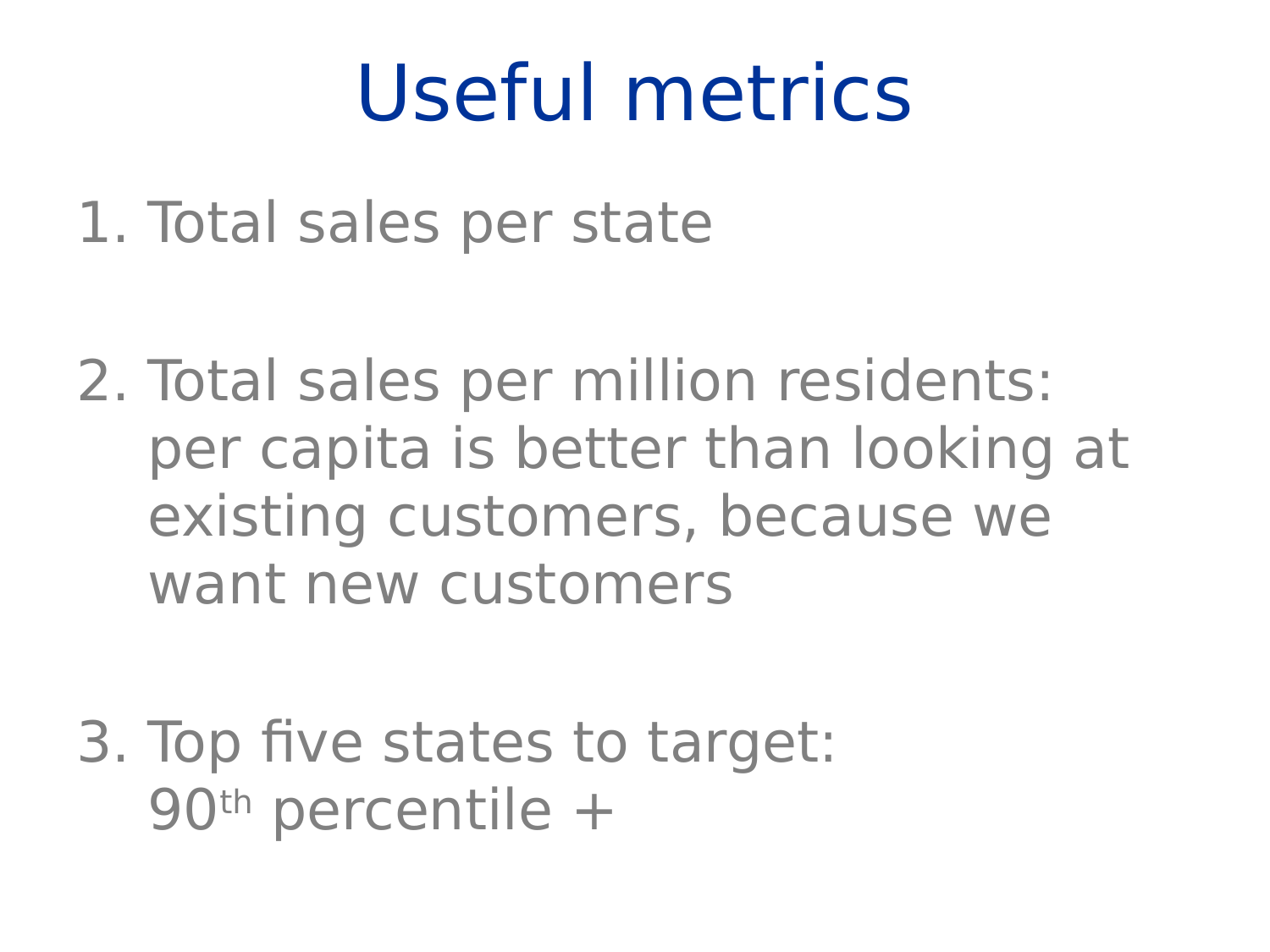

# Useful metrics
Total sales per state

Total sales per million residents:
per capita is better than looking at existing customers, because we want new customers

Top five states to target:
90th percentile +